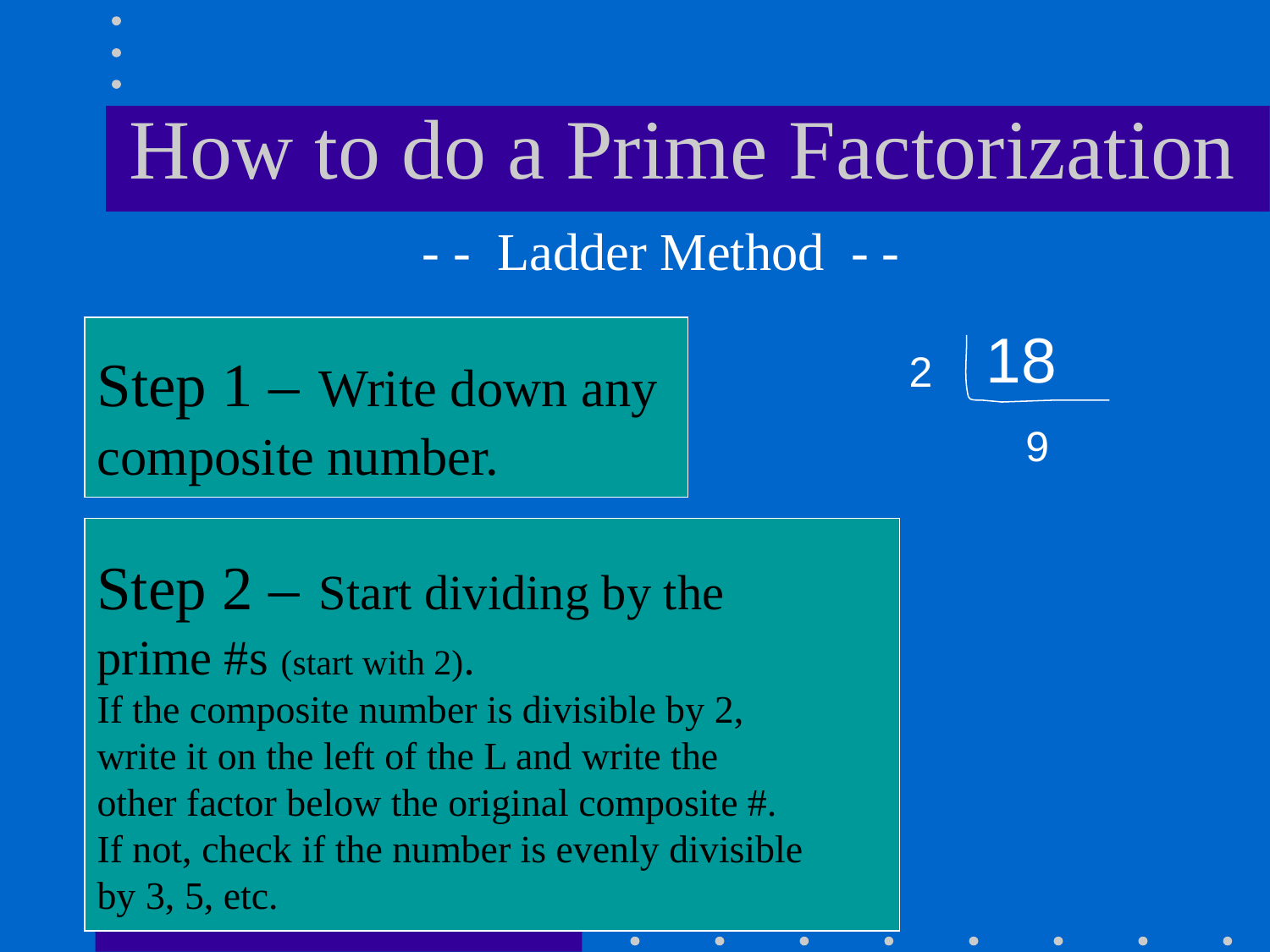

# How to do a Prime Factorization
 - -  Ladder Method  - -
Step 1 – Write down any
composite number.
18

2
9
Step 2 – Start dividing by the
prime #s (start with 2).
If the composite number is divisible by 2,
write it on the left of the L and write the
other factor below the original composite #.
If not, check if the number is evenly divisible
by 3, 5, etc.